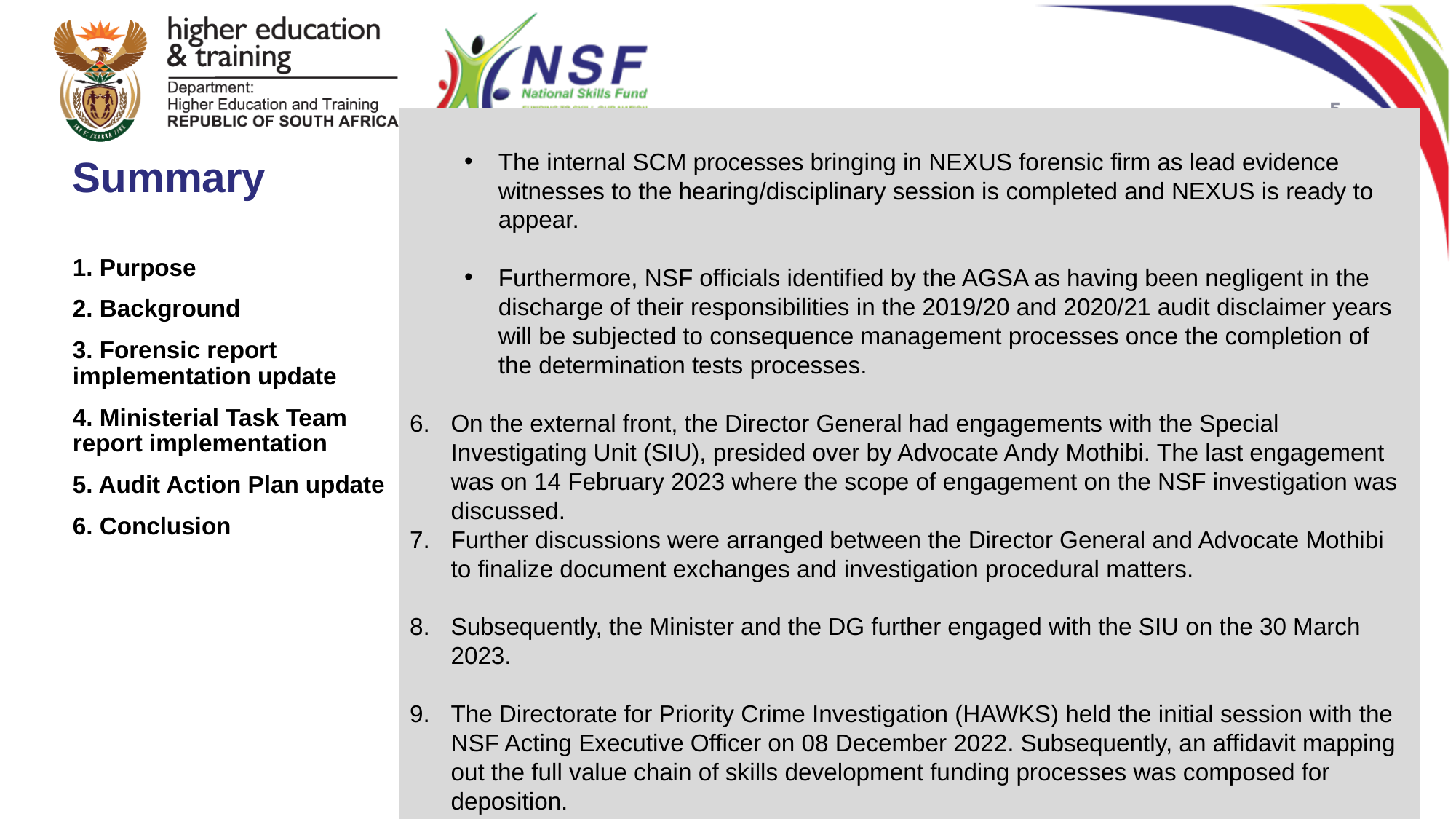

5

The internal SCM processes bringing in NEXUS forensic firm as lead evidence witnesses to the hearing/disciplinary session is completed and NEXUS is ready to appear.

Furthermore, NSF officials identified by the AGSA as having been negligent in the discharge of their responsibilities in the 2019/20 and 2020/21 audit disclaimer years will be subjected to consequence management processes once the completion of the determination tests processes.

On the external front, the Director General had engagements with the Special Investigating Unit (SIU), presided over by Advocate Andy Mothibi. The last engagement was on 14 February 2023 where the scope of engagement on the NSF investigation was discussed.
Further discussions were arranged between the Director General and Advocate Mothibi to finalize document exchanges and investigation procedural matters.

Subsequently, the Minister and the DG further engaged with the SIU on the 30 March 2023.

The Directorate for Priority Crime Investigation (HAWKS) held the initial session with the NSF Acting Executive Officer on 08 December 2022. Subsequently, an affidavit mapping out the full value chain of skills development funding processes was composed for deposition.

Summary

1. Purpose
2. Background
3. Forensic report implementation update
4. Ministerial Task Team report implementation
5. Audit Action Plan update
6. Conclusion